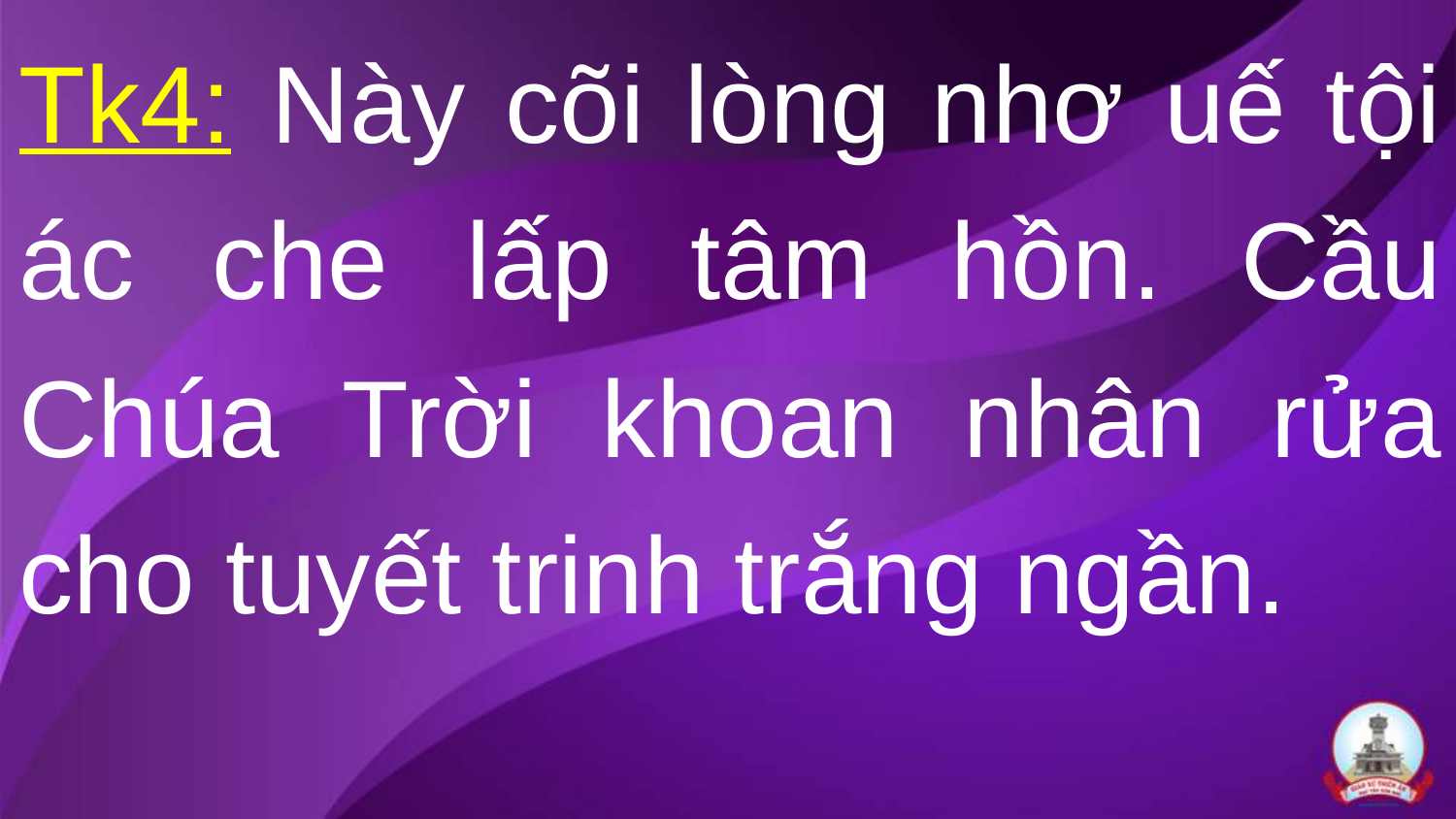

Tk4: Này cõi lòng nhơ uế tội ác che lấp tâm hồn. Cầu Chúa Trời khoan nhân rửa cho tuyết trinh trắng ngần.